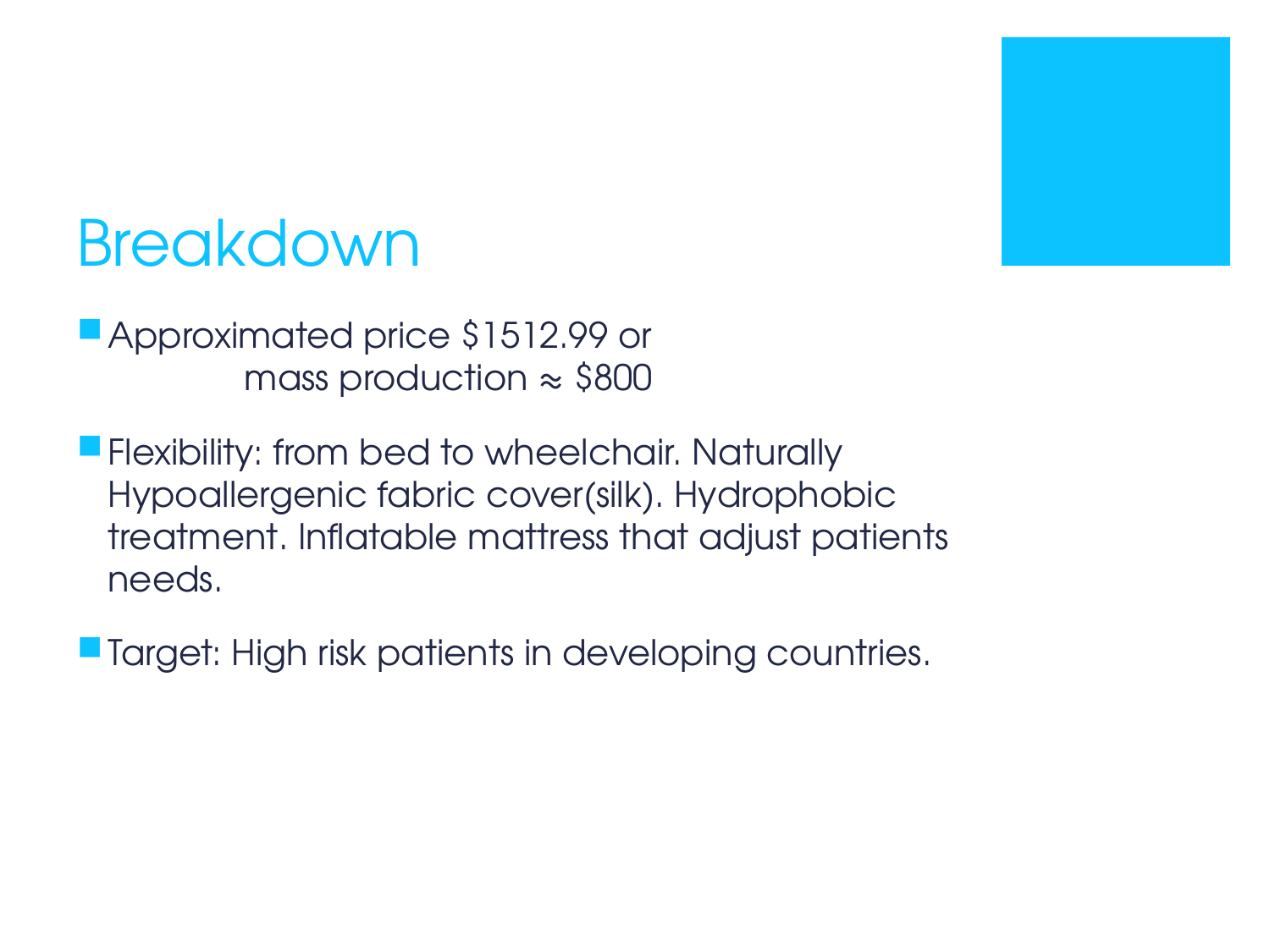

# Breakdown
Approximated price $1512.99 or			 mass production ≈ $800
Flexibility: from bed to wheelchair. Naturally Hypoallergenic fabric cover(silk). Hydrophobic treatment. Inflatable mattress that adjust patients needs.
Target: High risk patients in developing countries.